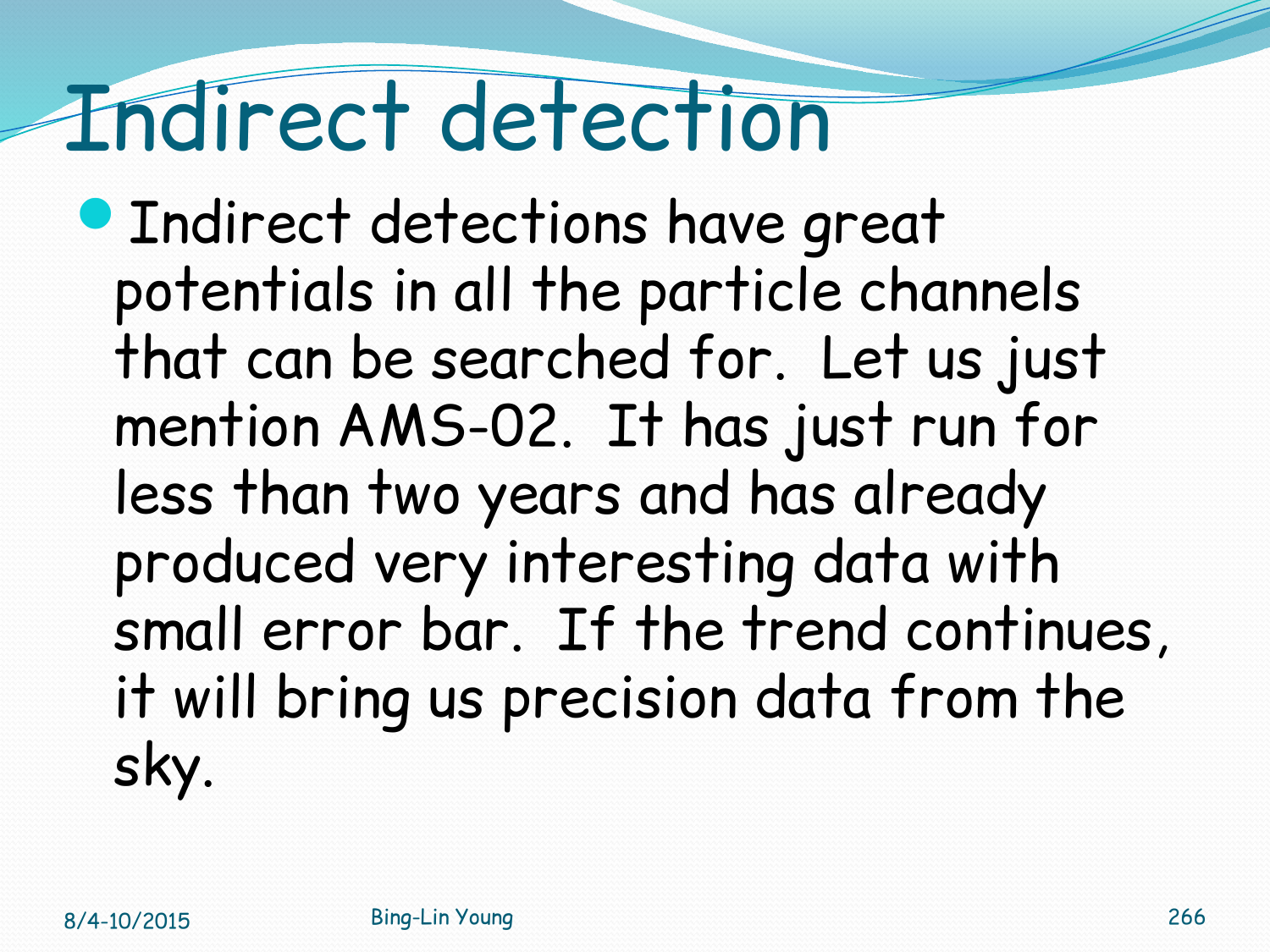

# Indirect detection
Indirect detections have great potentials in all the particle channels that can be searched for.  Let us just mention AMS-02.  It has just run for less than two years and has already produced very interesting data with small error bar.  If the trend continues,  it will bring us precision data from the sky.
8/4-10/2015
Bing-Lin Young
266